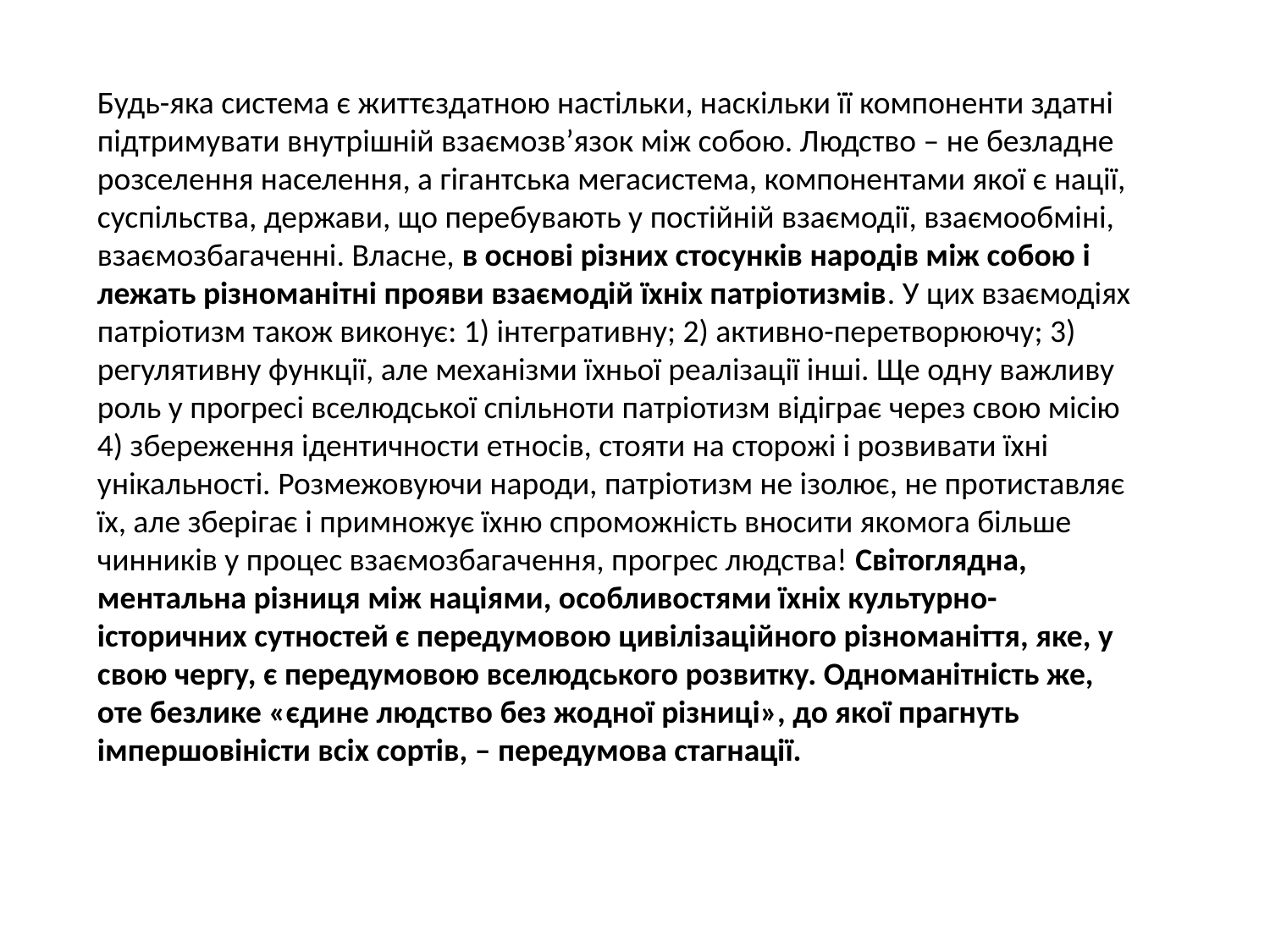

Будь-яка система є життєздатною настільки, наскільки її компоненти здатні підтримувати внутрішній взаємозв’язок між собою. Людство – не безладне розселення населення, а гігантська мегасистема, компонентами якої є нації, суспільства, держави, що перебувають у постійній взаємодії, взаємообміні, взаємозбагаченні. Власне, в основі різних стосунків народів між собою і лежать різноманітні прояви взаємодій їхніх патріотизмів. У цих взаємодіях патріотизм також виконує: 1) інтегративну; 2) активно-перетворюючу; 3) регулятивну функції, але механізми їхньої реалізації інші. Ще одну важливу роль у прогресі вселюдської спільноти патріотизм відіграє через свою місію 4) збереження ідентичности етносів, стояти на сторожі і розвивати їхні унікальності. Розмежовуючи народи, патріотизм не ізолює, не протиставляє їх, але зберігає і примножує їхню спроможність вносити якомога більше чинників у процес взаємозбагачення, прогрес людства! Світоглядна, ментальна різниця між націями, особливостями їхніх культурно-історичних сутностей є передумовою цивілізаційного різноманіття, яке, у свою чергу, є передумовою вселюдського розвитку. Одноманітність же, оте безлике «єдине людство без жодної різниці», до якої прагнуть імпершовіністи всіх сортів, – передумова стагнації.